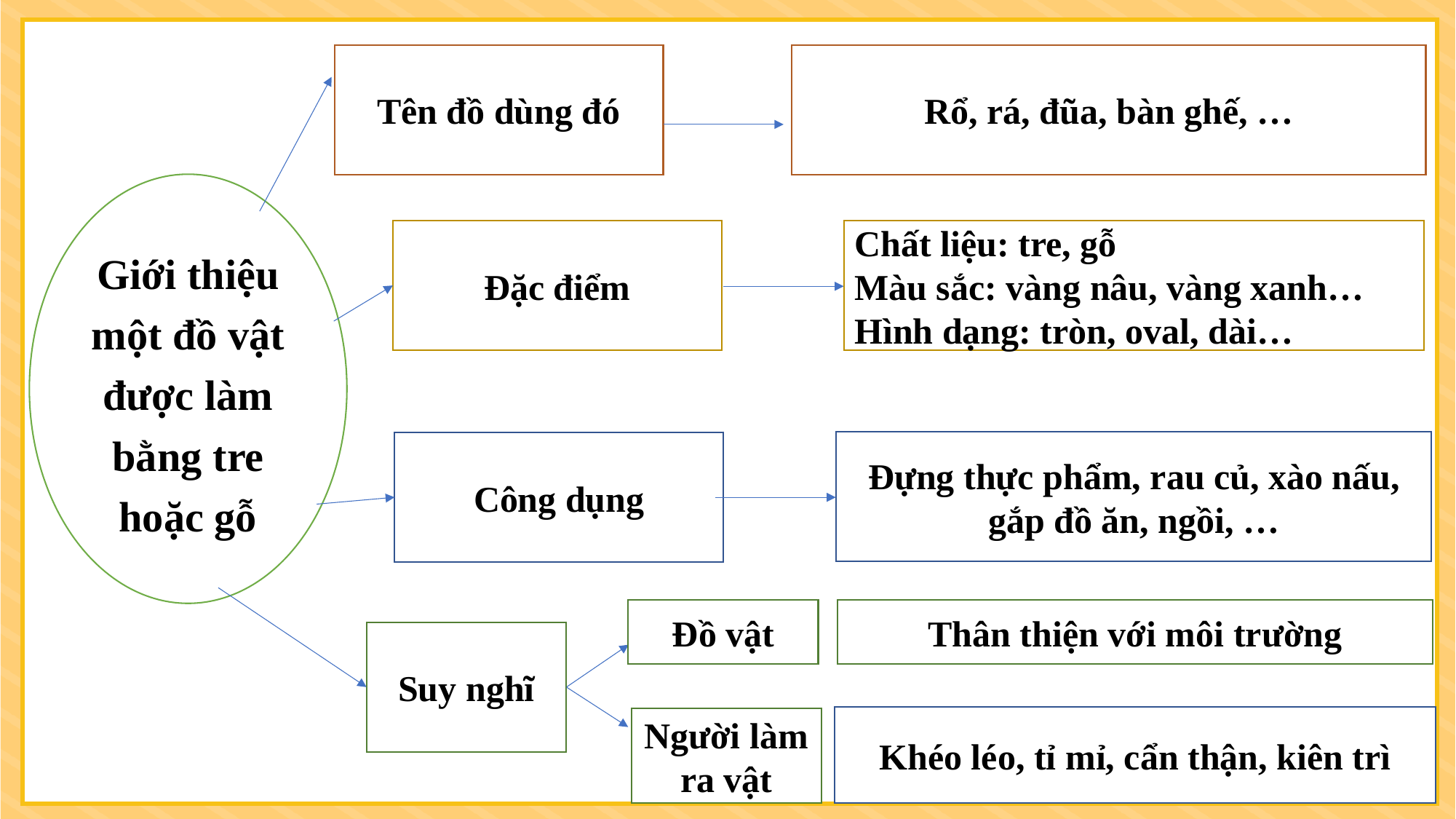

Tên đồ dùng đó
Rổ, rá, đũa, bàn ghế, …
Giới thiệu một đồ vật được làm bằng tre hoặc gỗ
Đặc điểm
Chất liệu: tre, gỗ
Màu sắc: vàng nâu, vàng xanh…
Hình dạng: tròn, oval, dài…
Đựng thực phẩm, rau củ, xào nấu, gắp đồ ăn, ngồi, …
Công dụng
Đồ vật
Thân thiện với môi trường
Suy nghĩ
Khéo léo, tỉ mỉ, cẩn thận, kiên trì
Người làm ra vật